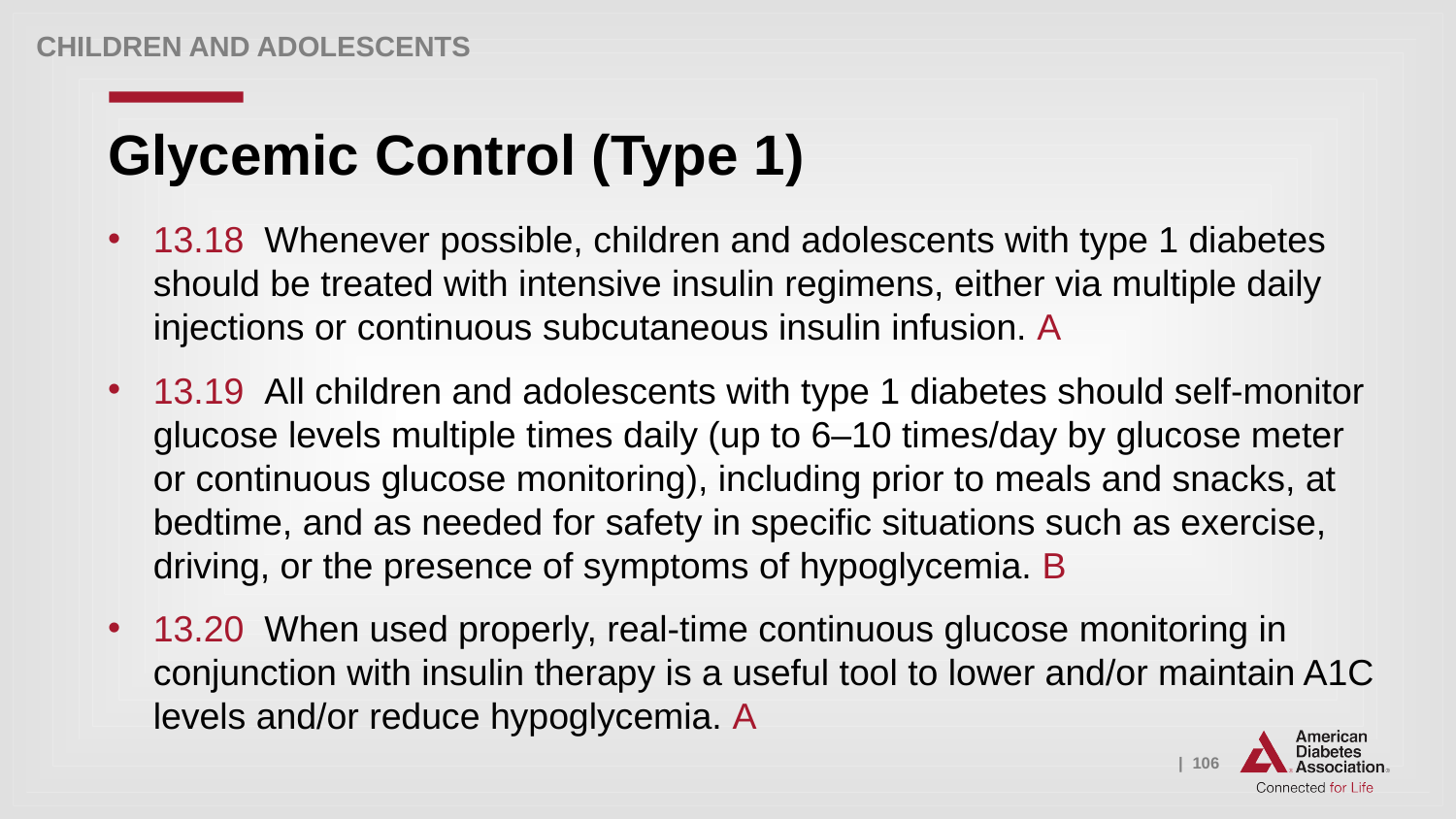

Children and adolescents
# Glycemic Control (Type 1)
13.18  Whenever possible, children and adolescents with type 1 diabetes should be treated with intensive insulin regimens, either via multiple daily injections or continuous subcutaneous insulin infusion. A
13.19  All children and adolescents with type 1 diabetes should self-monitor glucose levels multiple times daily (up to 6–10 times/day by glucose meter or continuous glucose monitoring), including prior to meals and snacks, at bedtime, and as needed for safety in specific situations such as exercise, driving, or the presence of symptoms of hypoglycemia. B
13.20  When used properly, real-time continuous glucose monitoring in conjunction with insulin therapy is a useful tool to lower and/or maintain A1C levels and/or reduce hypoglycemia. A